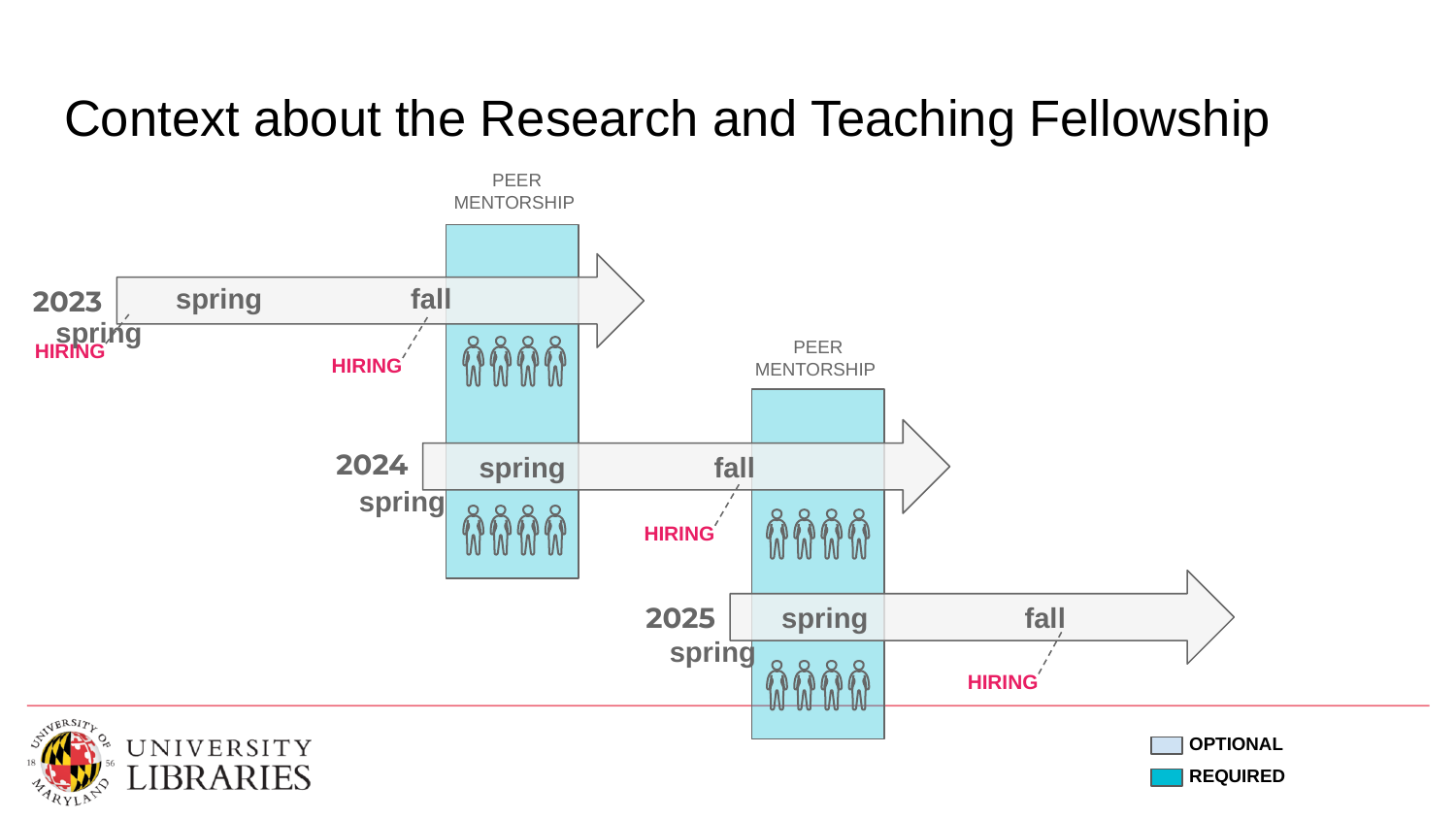

Context about the Research and Teaching Fellowship
 PEER
MENTORSHIP

               spring	        fall             spring
2023
 PEER
MENTORSHIP
HIRING

HIRING

               spring	        fall             spring
2024

HIRING

              spring	        fall            spring
2025
HIRING

OPTIONAL
REQUIRED